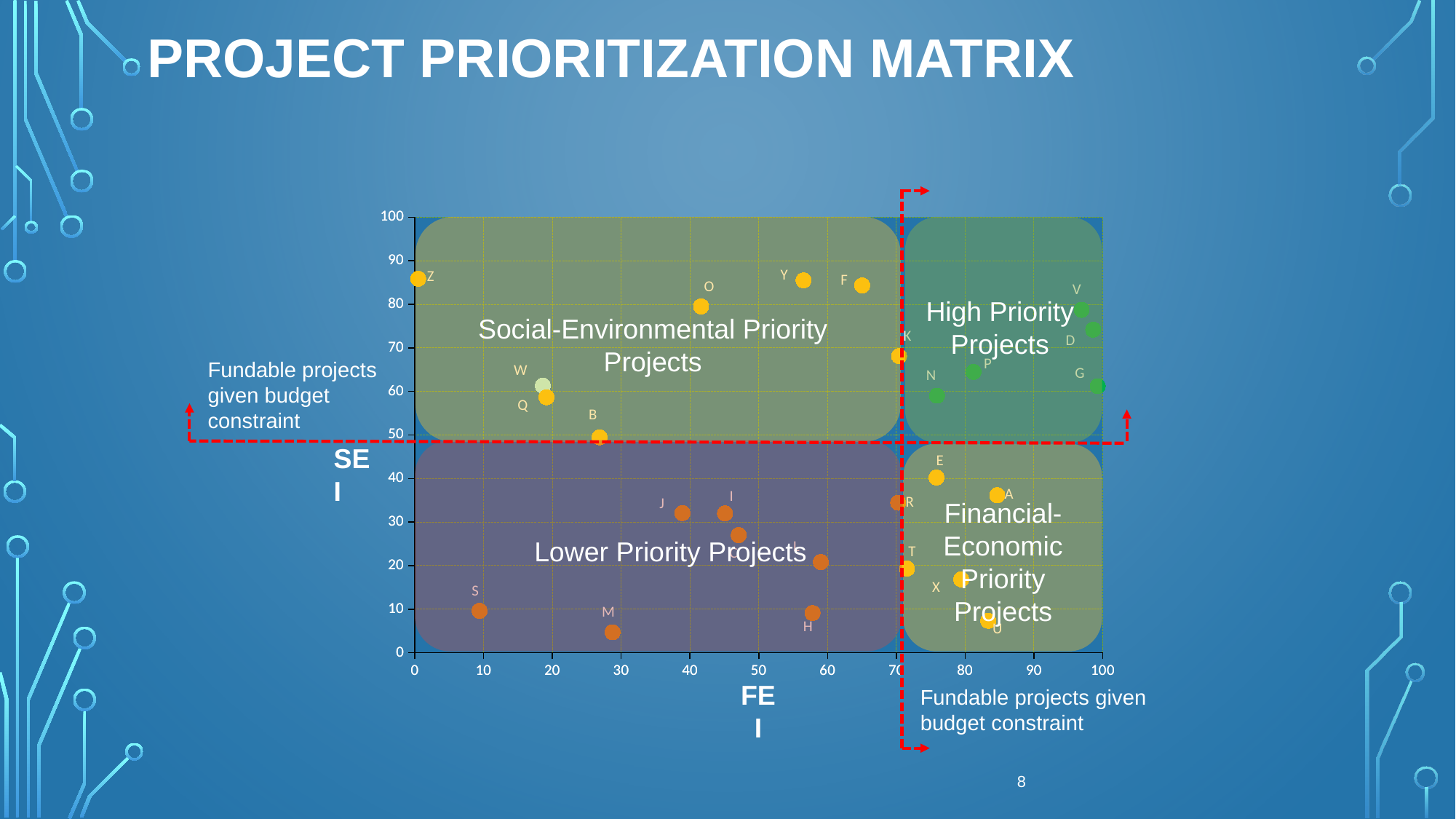

project prioritization matrix

### Chart

| Category | A | B | C | D | E | F | G | H | I | J | K | L | M | N | O | P | Q | R | S | T | U | V | W | X | Y | Z |
|---|---|---|---|---|---|---|---|---|---|---|---|---|---|---|---|---|---|---|---|---|---|---|---|---|---|---|

### Chart

| Category | A | B | C | D | E | F | G | H | I | J | K | L | M | N | O | P | Q | R | S | T | U | V | W | X | Y | Z |
|---|---|---|---|---|---|---|---|---|---|---|---|---|---|---|---|---|---|---|---|---|---|---|---|---|---|---|

High Priority Projects
Social-Environmental Priority Projects
Fundable projects given budget constraint
SEI

Financial-Economic Priority Projects
Lower Priority Projects
FEI
Fundable projects given budget constraint
8